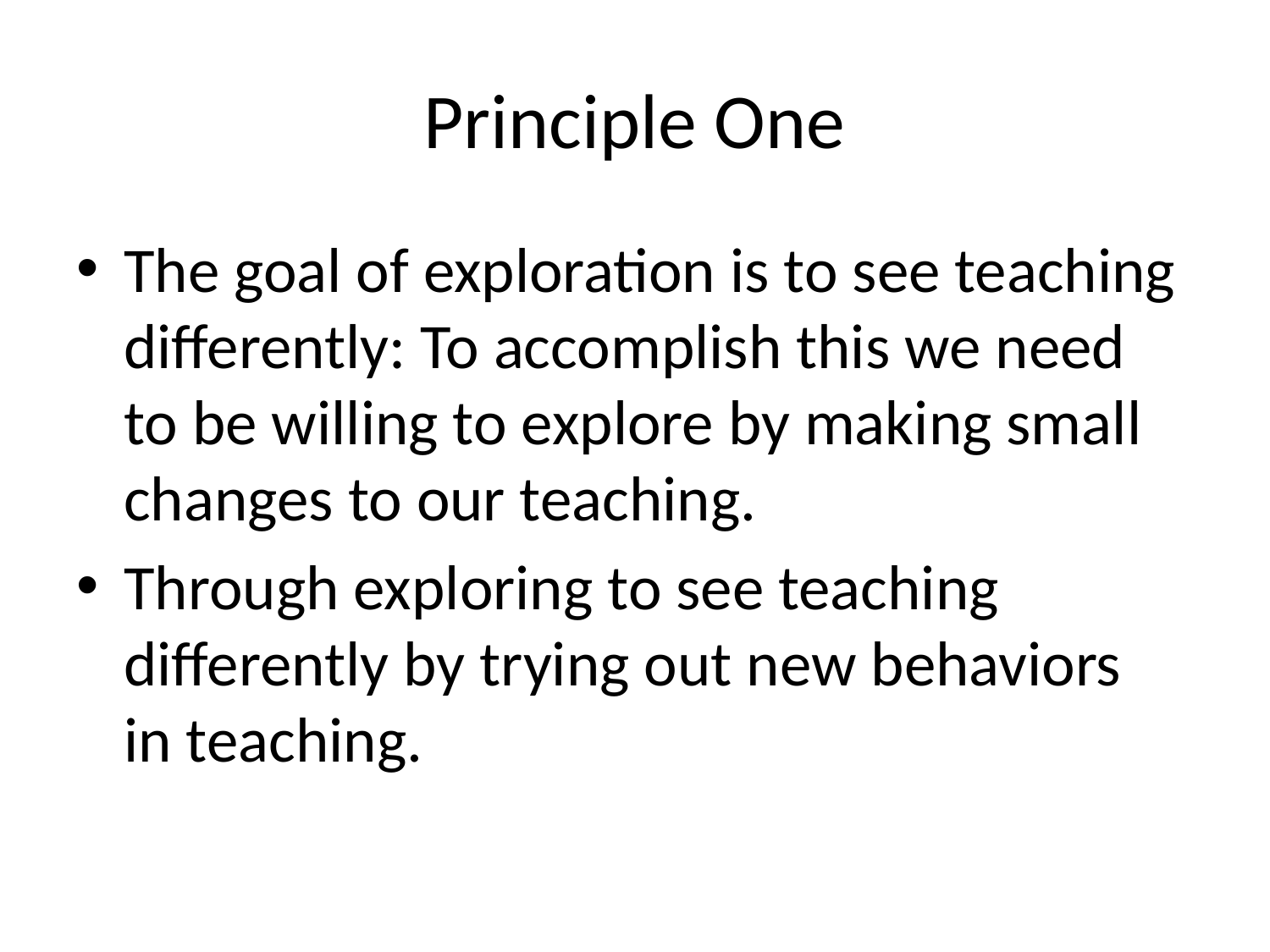

# Principle One
The goal of exploration is to see teaching differently: To accomplish this we need to be willing to explore by making small changes to our teaching.
Through exploring to see teaching differently by trying out new behaviors  in teaching.